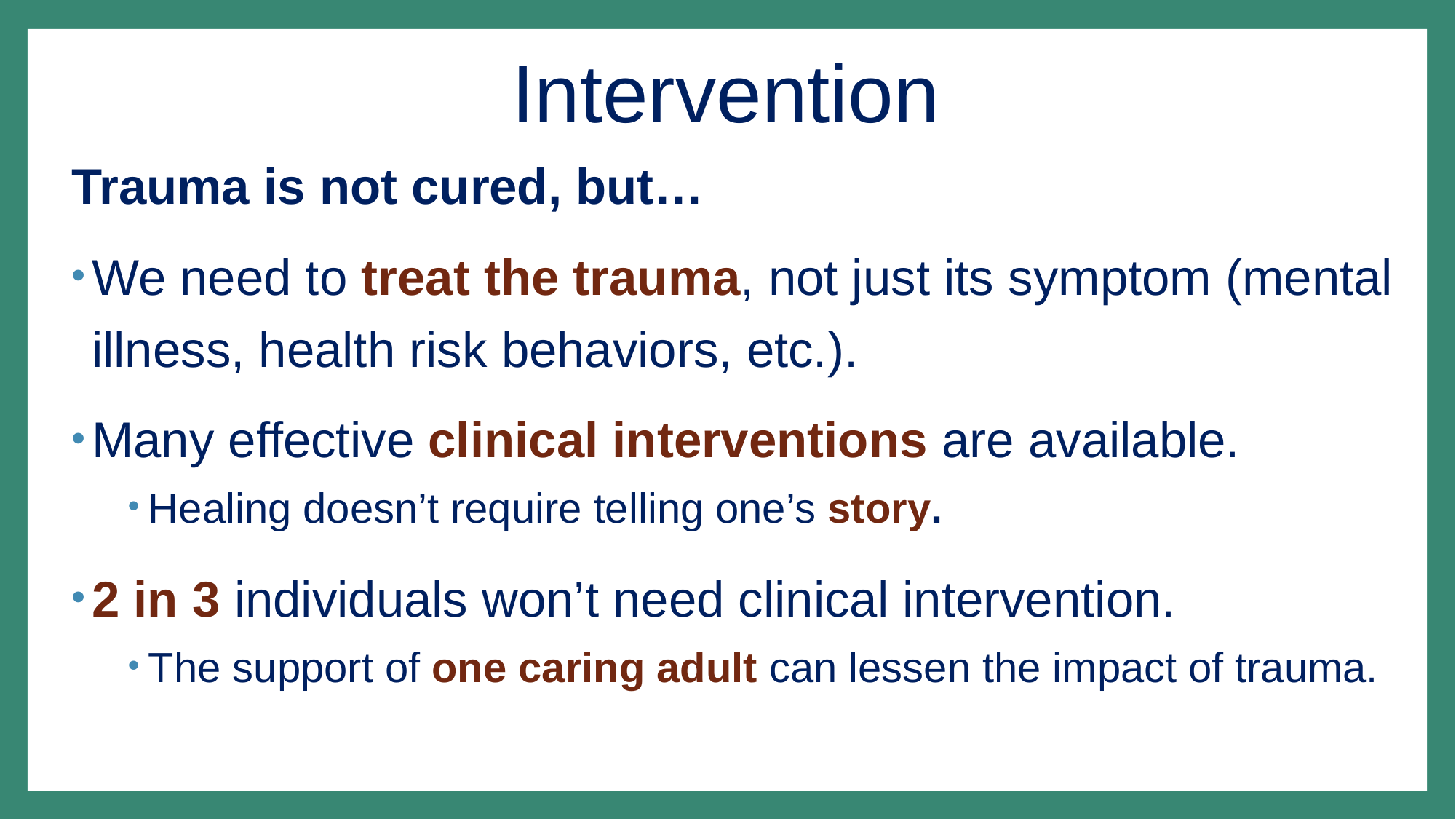

# Intervention
Trauma is not cured, but…
We need to treat the trauma, not just its symptom (mental illness, health risk behaviors, etc.).
Many effective clinical interventions are available.
Healing doesn’t require telling one’s story.
2 in 3 individuals won’t need clinical intervention.
The support of one caring adult can lessen the impact of trauma.